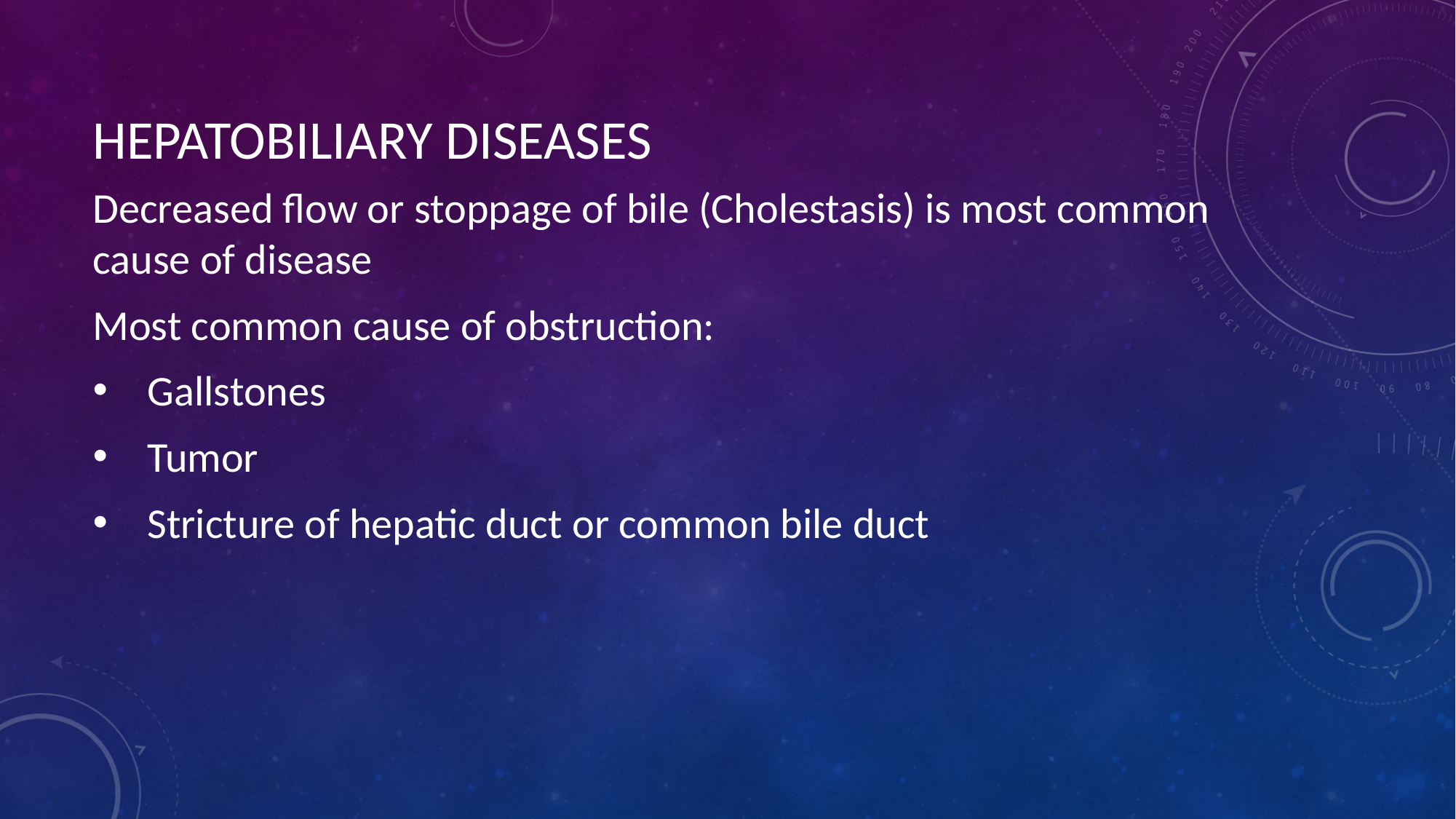

# Hepatobiliary diseases
Decreased flow or stoppage of bile (Cholestasis) is most common cause of disease
Most common cause of obstruction:
Gallstones
Tumor
Stricture of hepatic duct or common bile duct